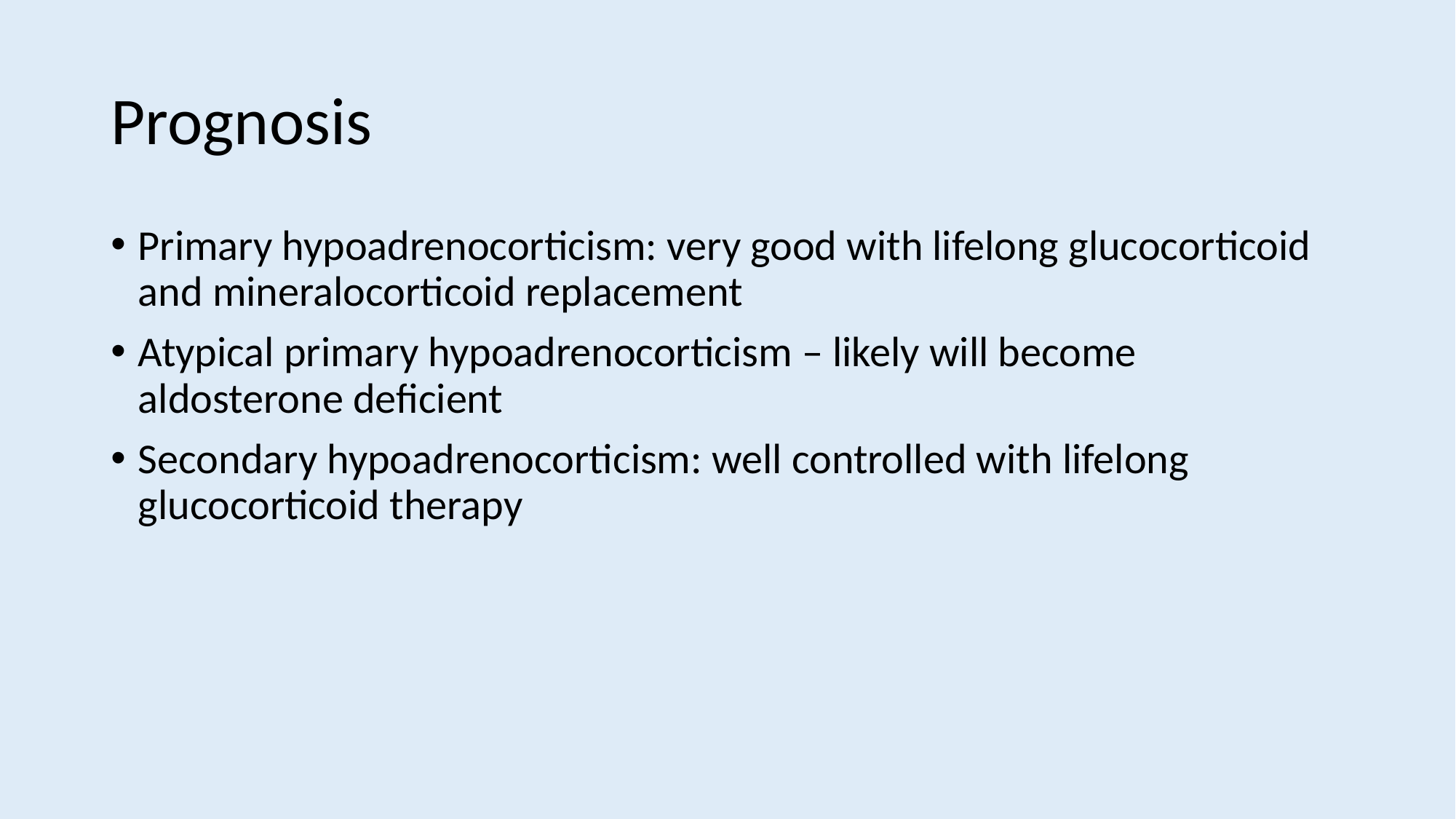

# Prognosis
Primary hypoadrenocorticism: very good with lifelong glucocorticoid and mineralocorticoid replacement
Atypical primary hypoadrenocorticism – likely will become aldosterone deficient
Secondary hypoadrenocorticism: well controlled with lifelong glucocorticoid therapy